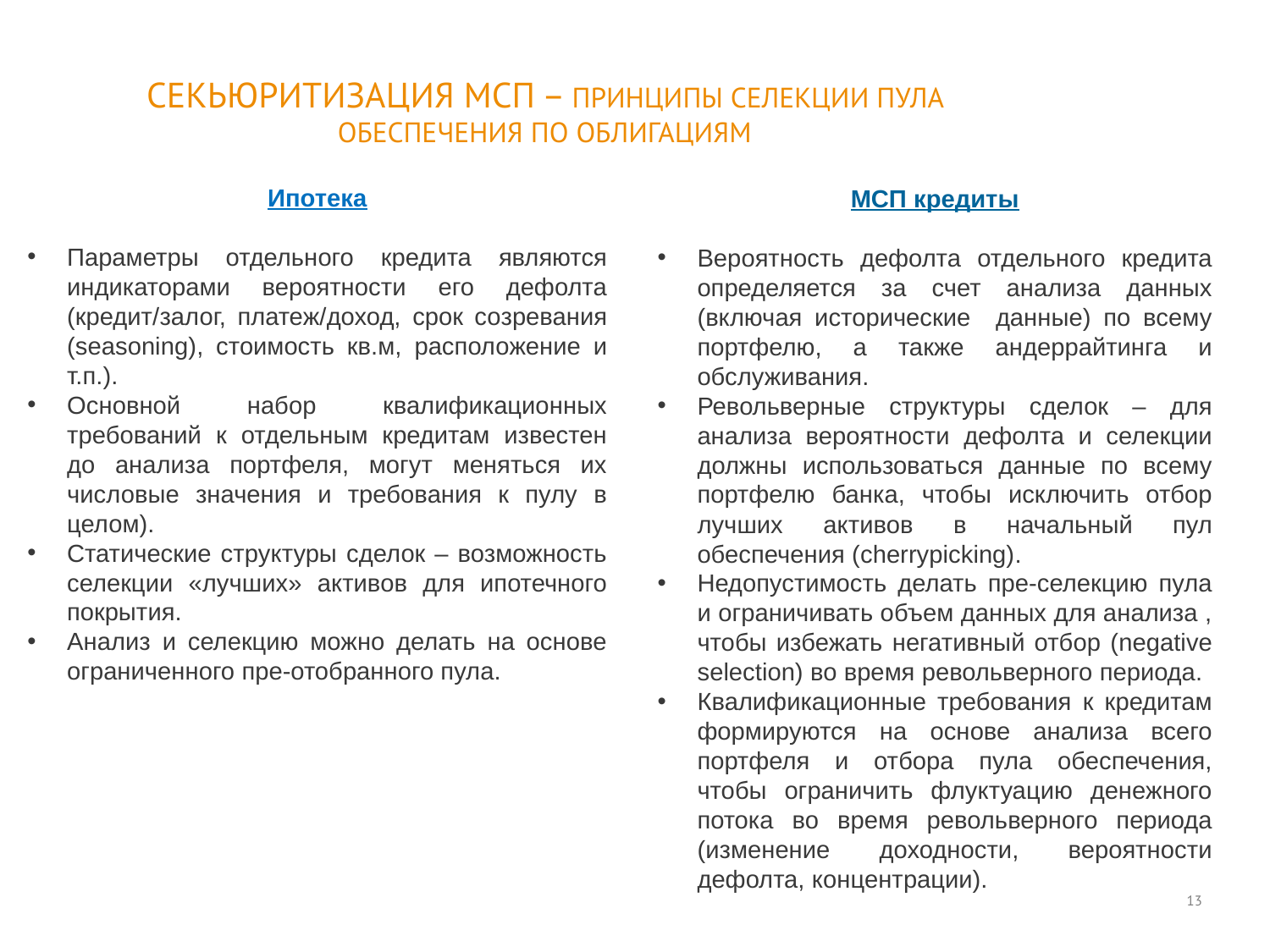

Секьюритизация МСП – принципы селекции пула обеспечения по облигациям
Ипотека

Параметры отдельного кредита являются индикаторами вероятности его дефолта (кредит/залог, платеж/доход, срок созревания (seasoning), стоимость кв.м, расположение и т.п.).
Основной набор квалификационных требований к отдельным кредитам известен до анализа портфеля, могут меняться их числовые значения и требования к пулу в целом).
Статические структуры сделок – возможность селекции «лучших» активов для ипотечного покрытия.
Анализ и селекцию можно делать на основе ограниченного пре-отобранного пула.
МСП кредиты

Вероятность дефолта отдельного кредита определяется за счет анализа данных (включая исторические  данные) по всему портфелю, а также андеррайтинга и обслуживания.
Револьверные структуры сделок – для анализа вероятности дефолта и селекции должны использоваться данные по всему портфелю банка, чтобы исключить отбор лучших активов в начальный пул обеспечения (cherrypicking).
Недопустимость делать пре-селекцию пула и ограничивать объем данных для анализа , чтобы избежать негативный отбор (negative selection) во время револьверного периода.
Квалификационные требования к кредитам формируются на основе анализа всего портфеля и отбора пула обеспечения, чтобы ограничить флуктуацию денежного потока во время револьверного периода (изменение доходности, вероятности дефолта, концентрации).

13